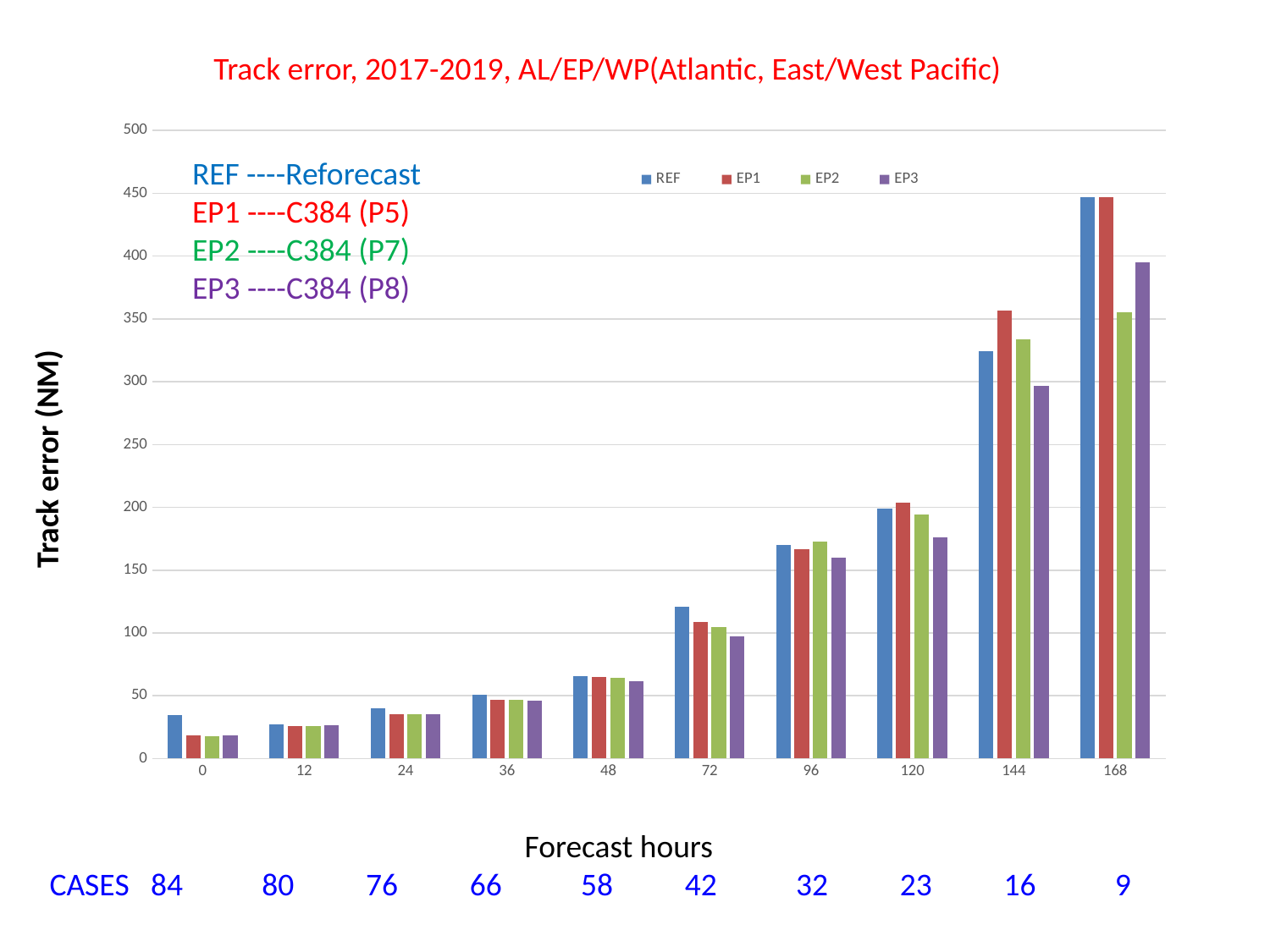

Track error, 2017-2019, AL/EP/WP(Atlantic, East/West Pacific)

### Chart

| Category | REF | EP1 | EP2 | EP3 |
|---|---|---|---|---|
| 0 | 34.3 | 18.5 | 18.1 | 18.2 |
| 12 | 27.3 | 25.9 | 25.8 | 26.6 |
| 24 | 40.0 | 35.4 | 35.1 | 35.2 |
| 36 | 50.9 | 47.0 | 47.0 | 46.0 |
| 48 | 65.3 | 64.9 | 64.1 | 61.8 |
| 72 | 121.0 | 108.9 | 104.8 | 97.3 |
| 96 | 170.3 | 166.9 | 172.5 | 160.1 |
| 120 | 198.8 | 203.8 | 194.0 | 176.4 |
| 144 | 324.1 | 356.8 | 333.9 | 296.7 |
| 168 | 447.1 | 447.1 | 355.6 | 394.8 |
REF ----Reforecast
EP1 ----C384 (P5)
EP2 ----C384 (P7)
EP3 ----C384 (P8)
Track error (NM)
                                                                  Forecast hours
CASES   84           80          76          66           58          42           32          23          16           9